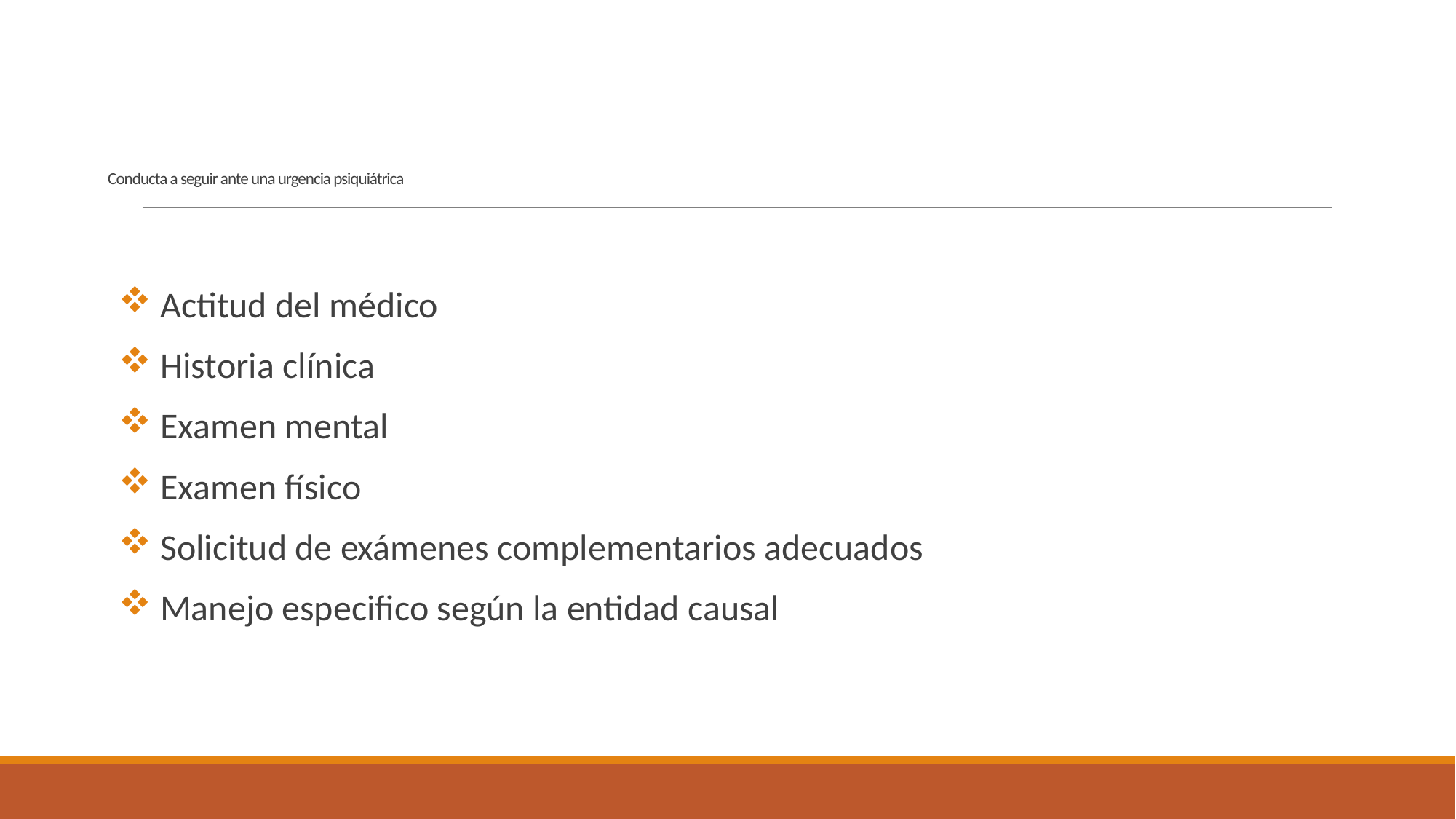

# Conducta a seguir ante una urgencia psiquiátrica
 Actitud del médico
 Historia clínica
 Examen mental
 Examen físico
 Solicitud de exámenes complementarios adecuados
 Manejo especifico según la entidad causal